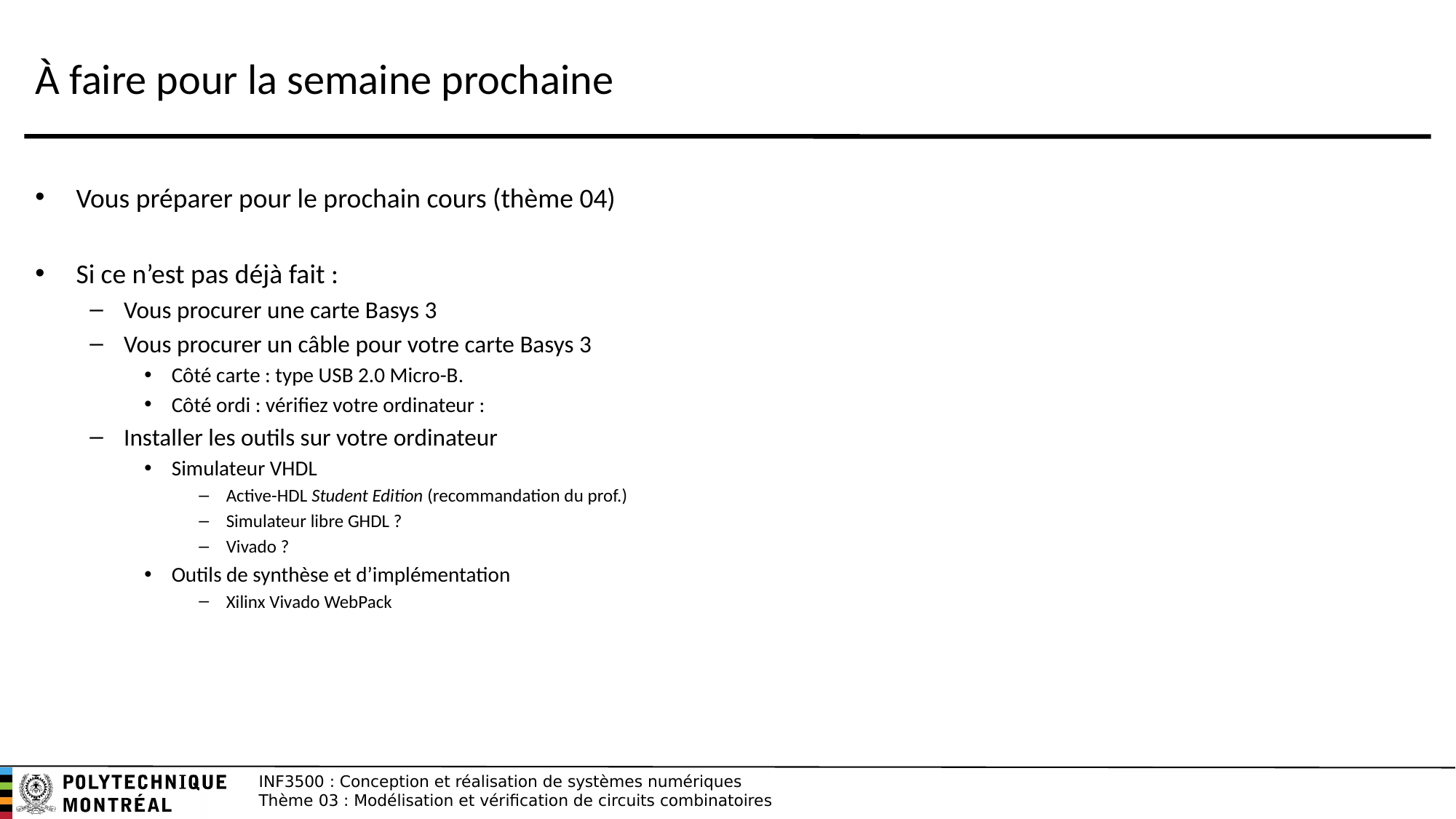

# À faire pour la semaine prochaine

Vous préparer pour le prochain cours (thème 04)

Si ce n’est pas déjà fait :
Vous procurer une carte Basys 3
Vous procurer un câble pour votre carte Basys 3
Côté carte : type USB 2.0 Micro-B.
Côté ordi : vérifiez votre ordinateur :
Installer les outils sur votre ordinateur
Simulateur VHDL
Active-HDL Student Edition (recommandation du prof.)
Simulateur libre GHDL ?
Vivado ?
Outils de synthèse et d’implémentation
Xilinx Vivado WebPack